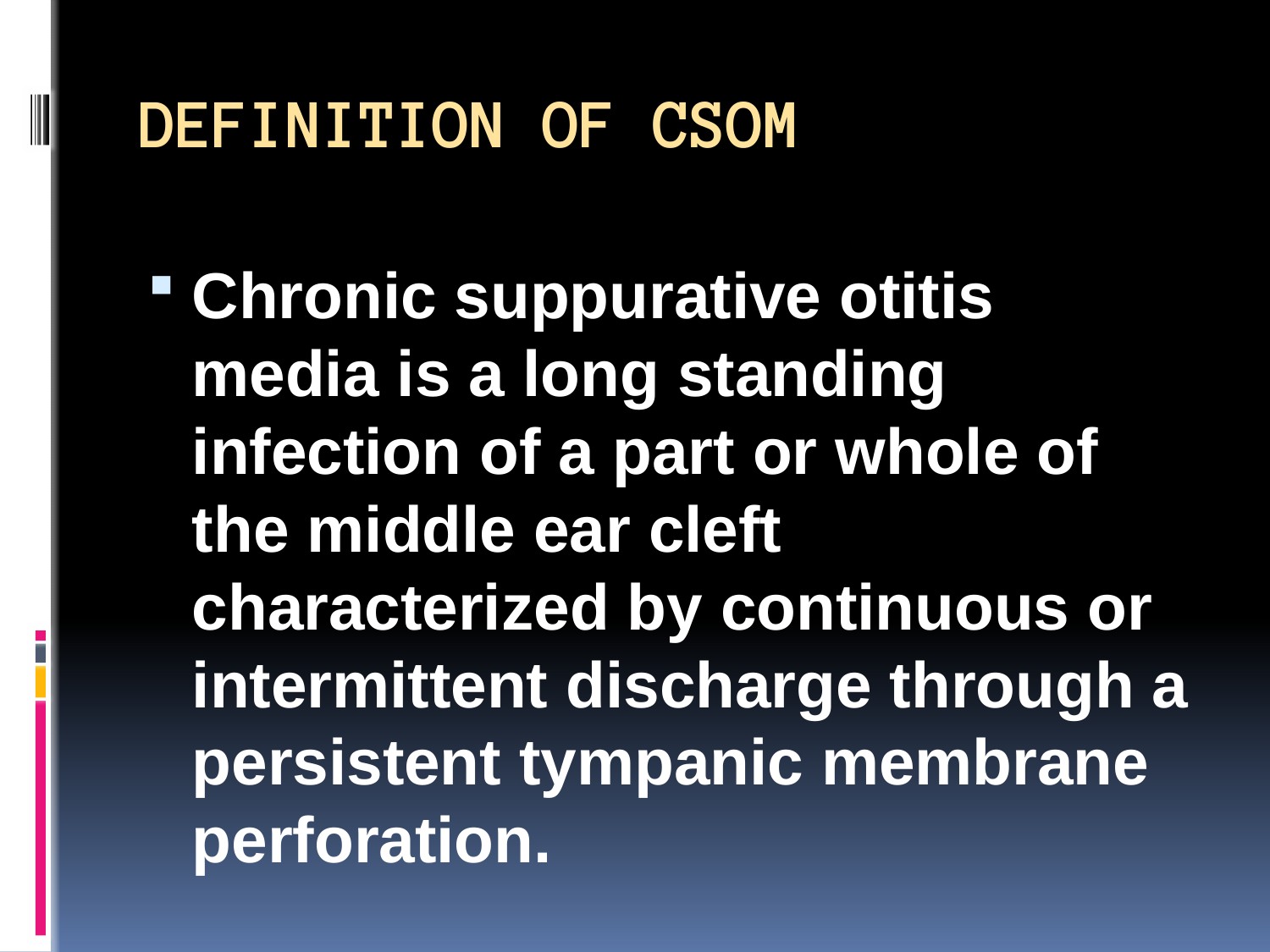

# DEFINITION OF CSOM
Chronic suppurative otitis media is a long standing infection of a part or whole of the middle ear cleft characterized by continuous or intermittent discharge through a persistent tympanic membrane perforation.